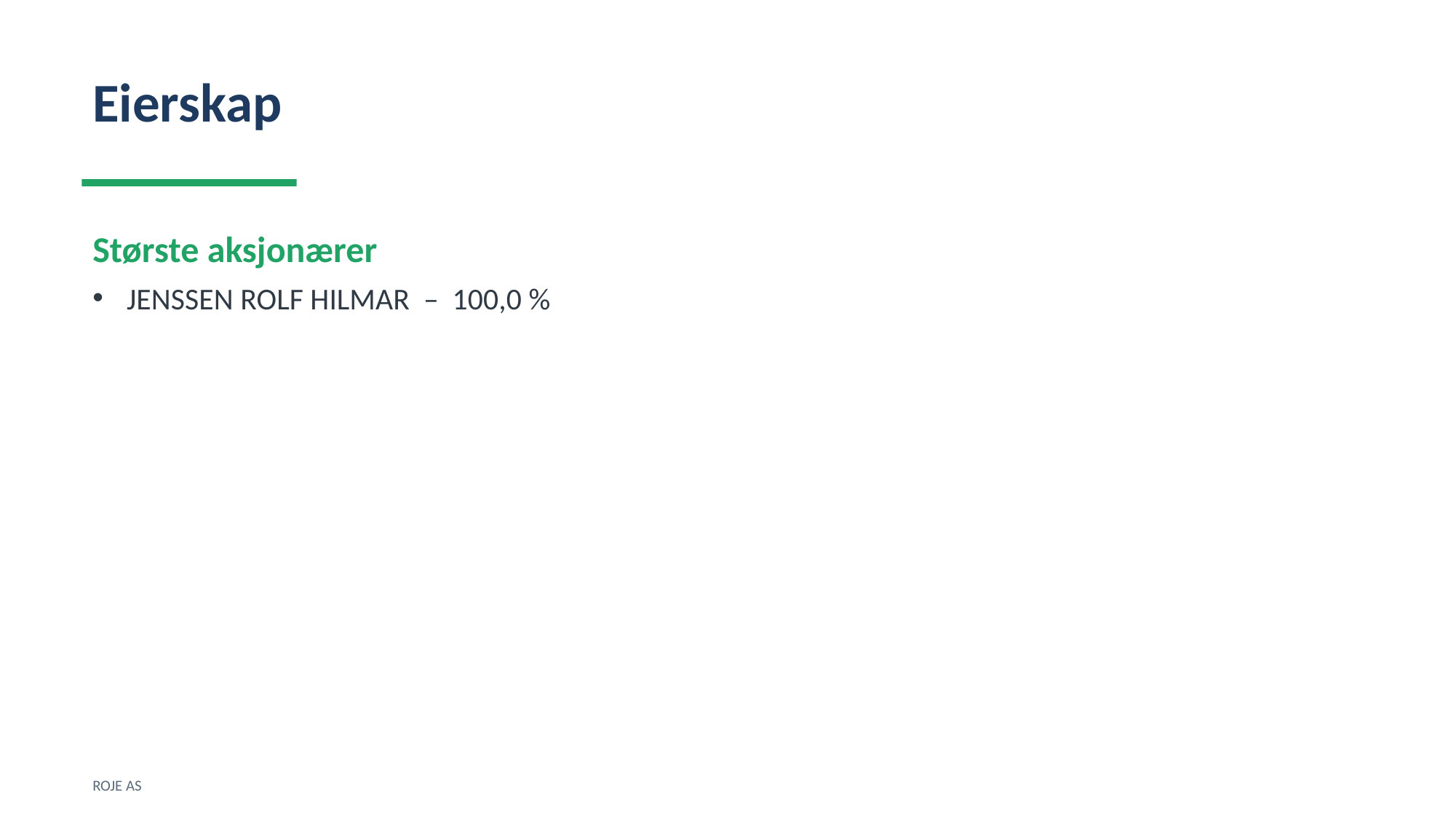

Eierskap

Største aksjonærer
JENSSEN ROLF HILMAR  –  100,0 %
ROJE AS